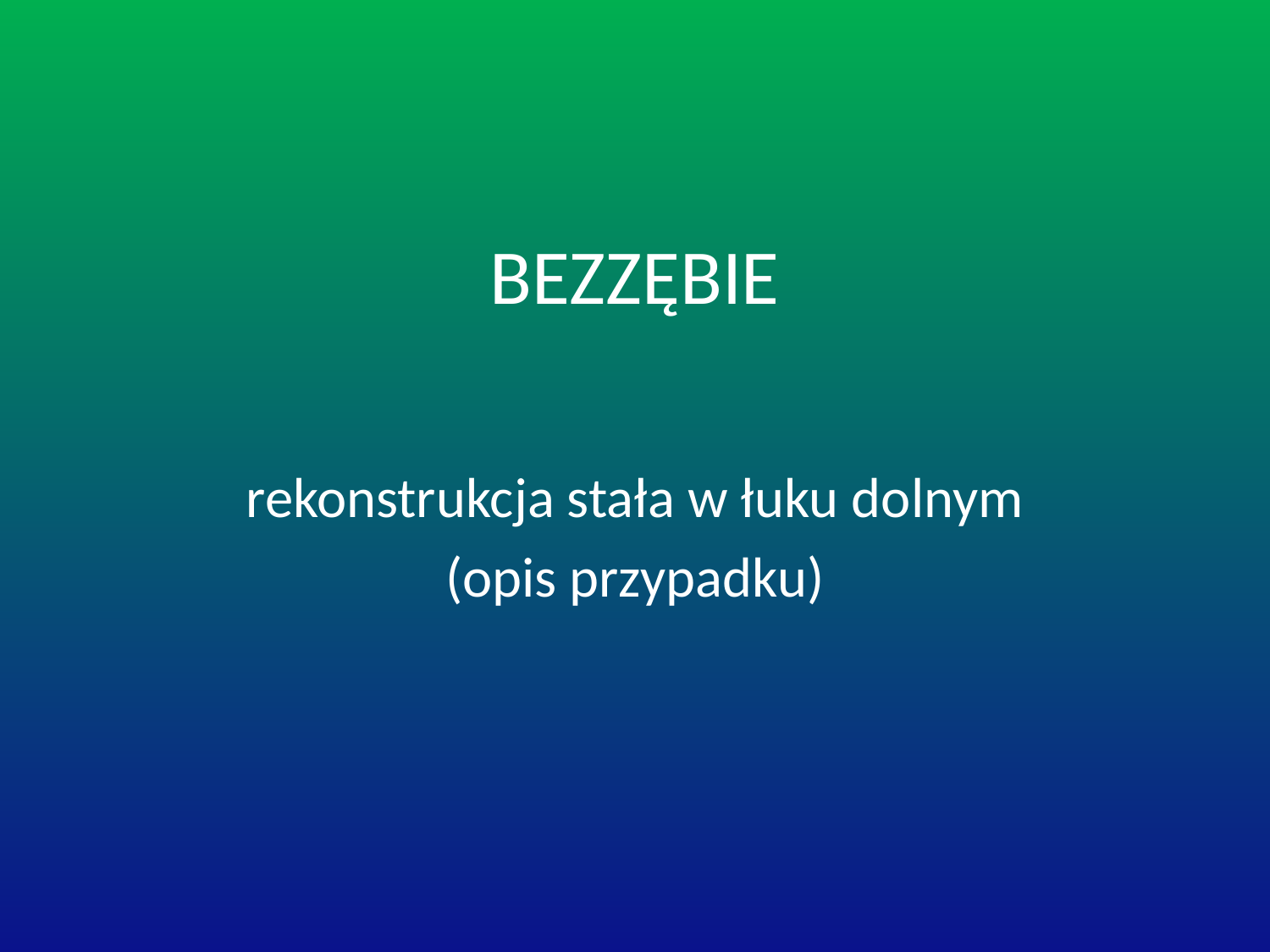

# BEZZĘBIE
rekonstrukcja stała w łuku dolnym
(opis przypadku)